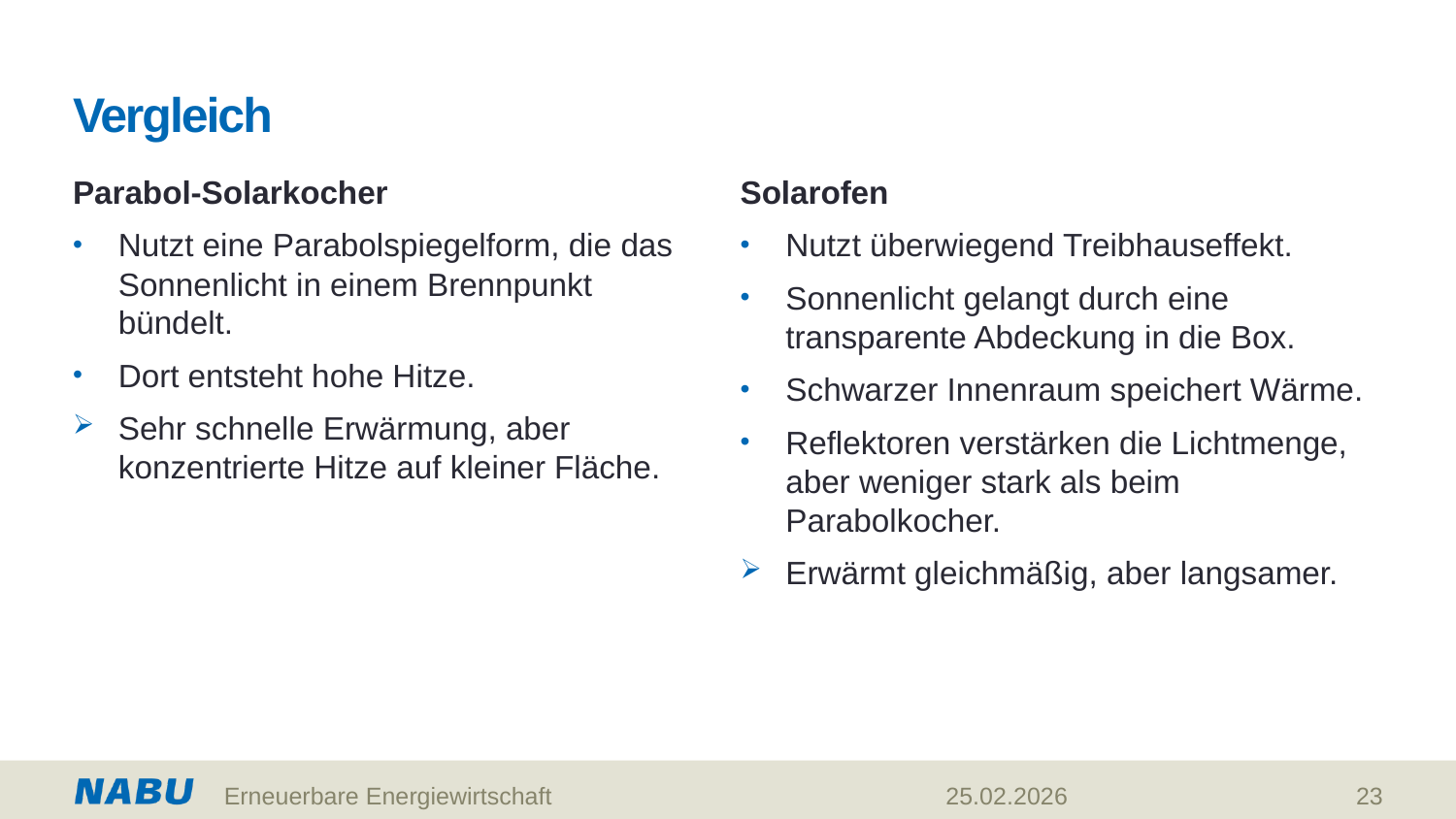

# Vergleich
Parabol-Solarkocher
Nutzt eine Parabolspiegelform, die das Sonnenlicht in einem Brennpunkt bündelt.
Dort entsteht hohe Hitze.
Sehr schnelle Erwärmung, aber konzentrierte Hitze auf kleiner Fläche.

Solarofen
Nutzt überwiegend Treibhauseffekt.
Sonnenlicht gelangt durch eine transparente Abdeckung in die Box.
Schwarzer Innenraum speichert Wärme.
Reflektoren verstärken die Lichtmenge, aber weniger stark als beim Parabolkocher.
Erwärmt gleichmäßig, aber langsamer.

Erneuerbare Energiewirtschaft
25.02.2026
23